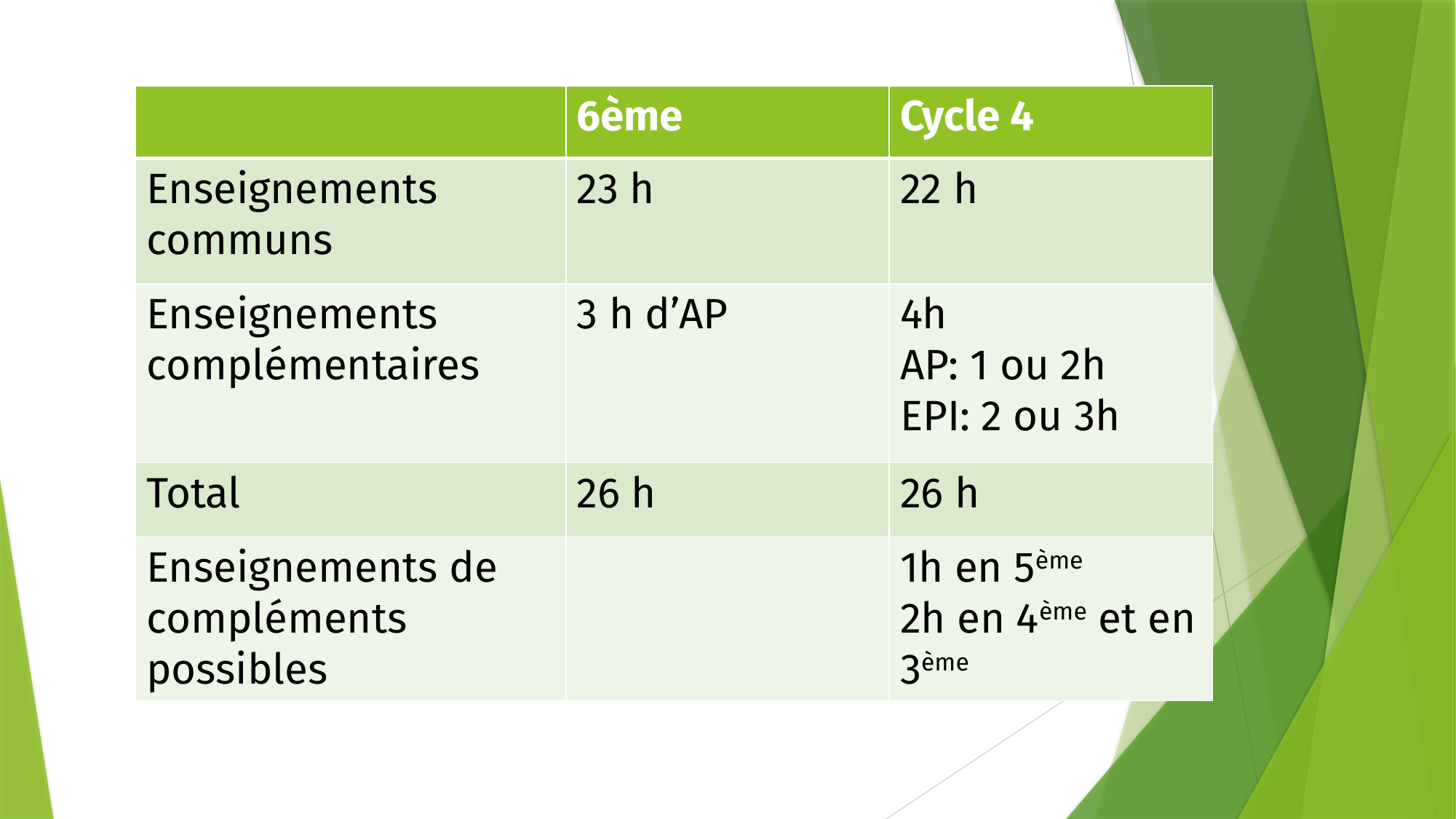

|  | 6ème | Cycle 4 |
| --- | --- | --- |
| Enseignements communs | 23 h | 22 h |
| Enseignements complémentaires | 3 h d’AP | 4h AP: 1 ou 2h EPI: 2 ou 3h |
| Total | 26 h | 26 h |
| Enseignements de compléments possibles |  | 1h en 5ème 2h en 4ème et en 3ème |